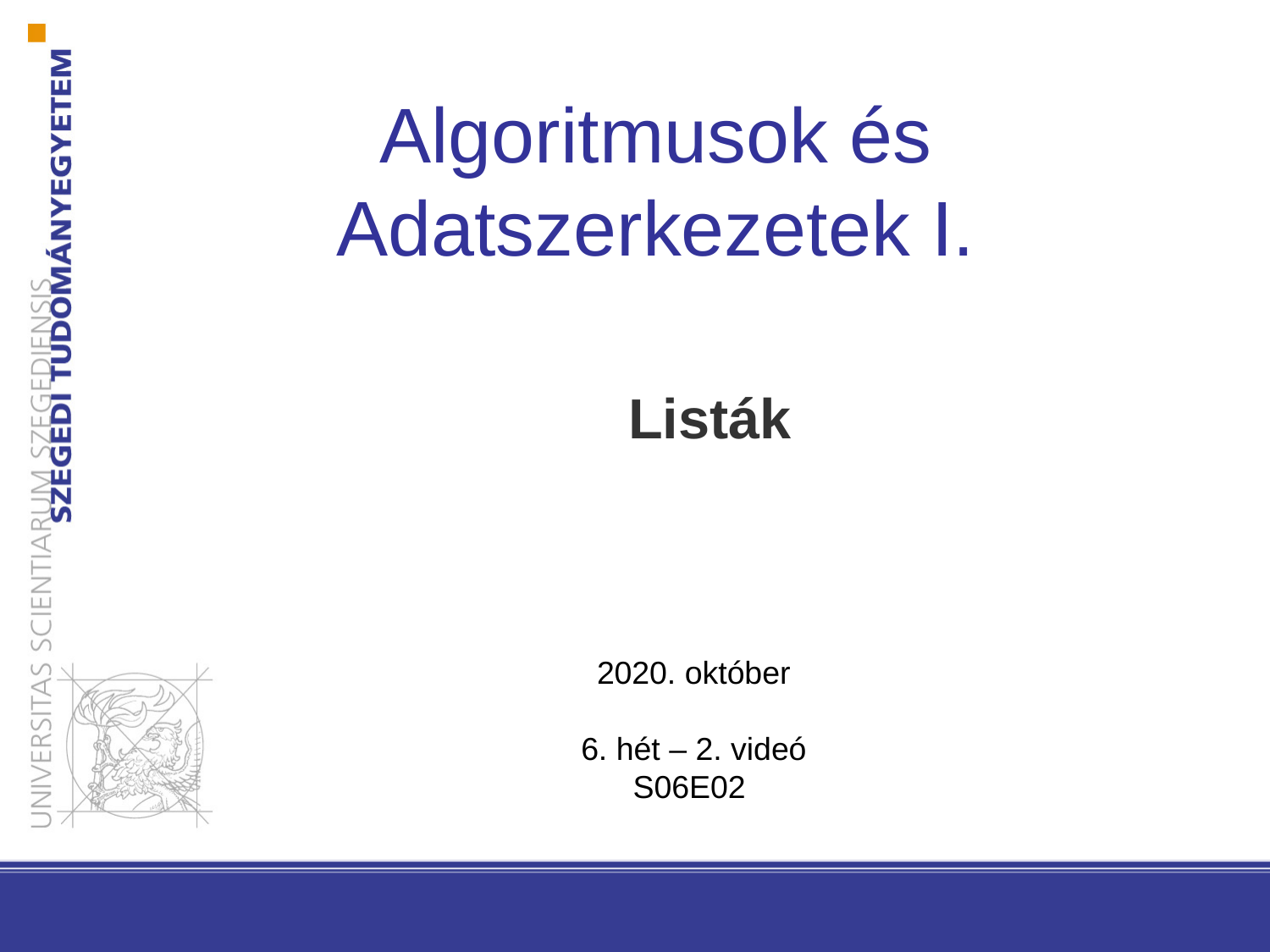

Algoritmusok és Adatszerkezetek I.
Listák
2020. október

6. hét – 2. videó
S06E02